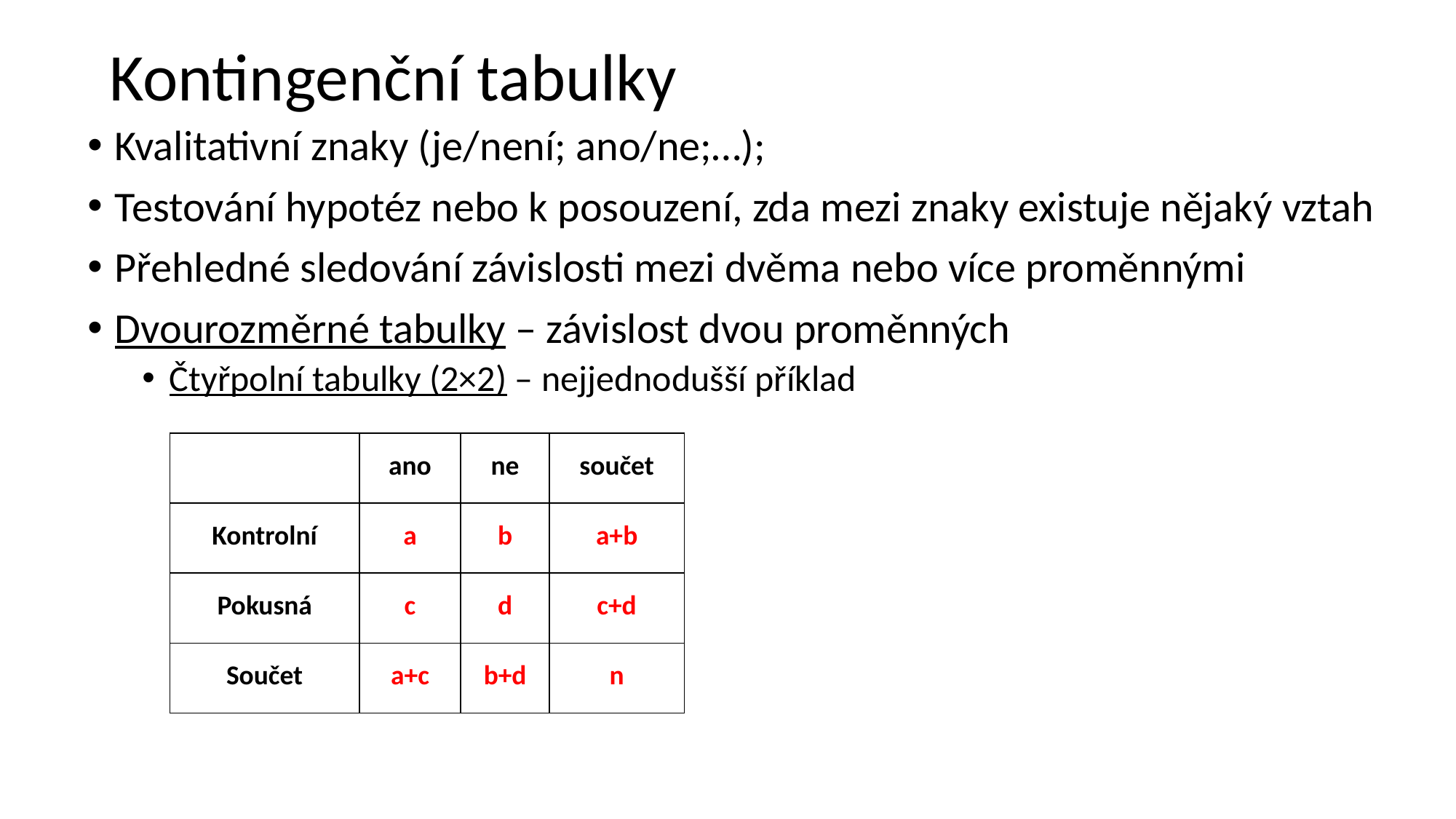

# Kontingenční tabulky
Kvalitativní znaky (je/není; ano/ne;…);
Testování hypotéz nebo k posouzení, zda mezi znaky existuje nějaký vztah
Přehledné sledování závislosti mezi dvěma nebo více proměnnými
Dvourozměrné tabulky – závislost dvou proměnných
Čtyřpolní tabulky (2×2) – nejjednodušší příklad

|  | ano | ne | součet |
| --- | --- | --- | --- |
| Kontrolní | a | b | a+b |
| Pokusná | c | d | c+d |
| Součet | a+c | b+d | n |